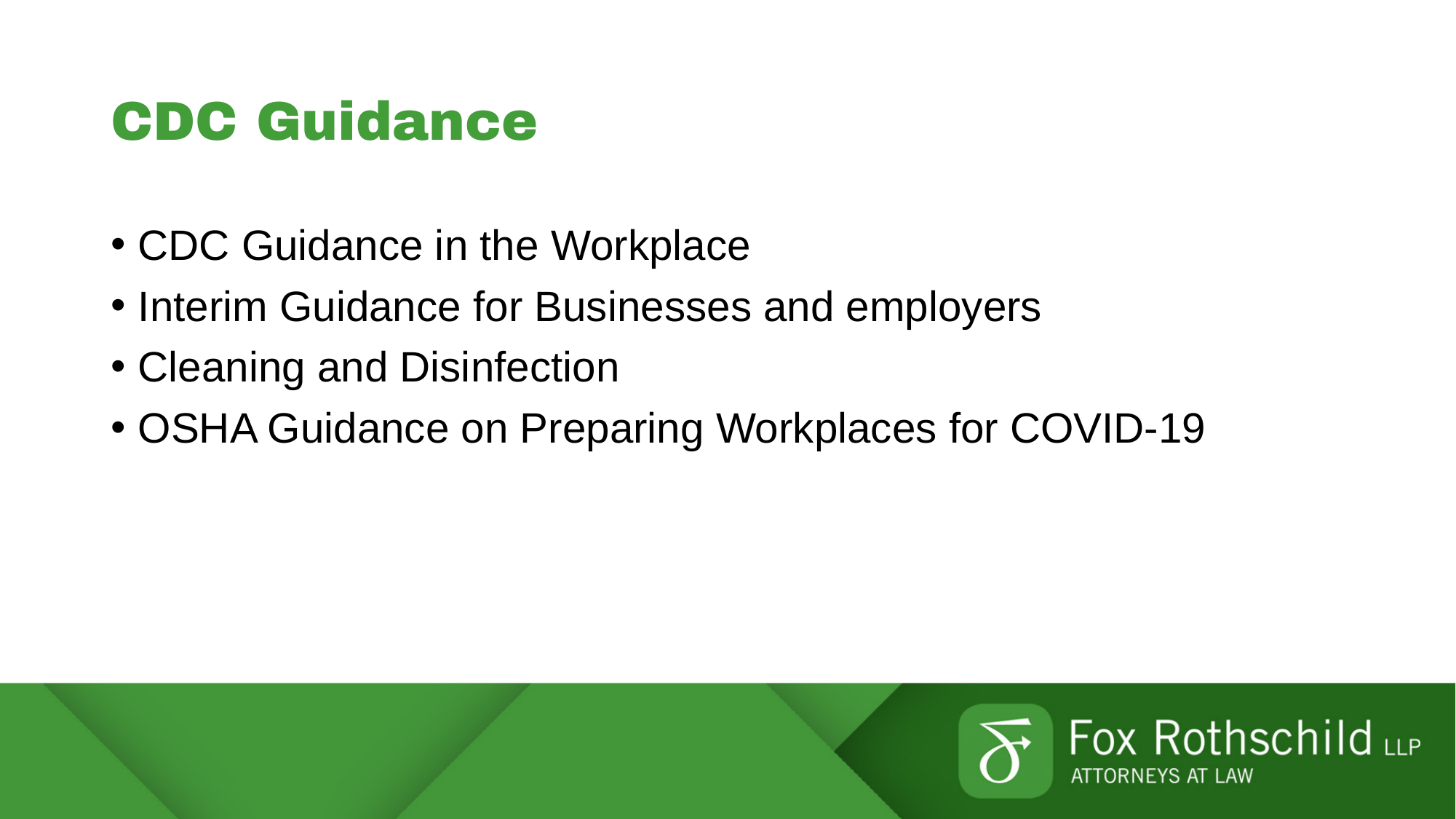

# CDC Guidance
CDC Guidance in the Workplace
Interim Guidance for Businesses and employers
Cleaning and Disinfection
OSHA Guidance on Preparing Workplaces for COVID-19